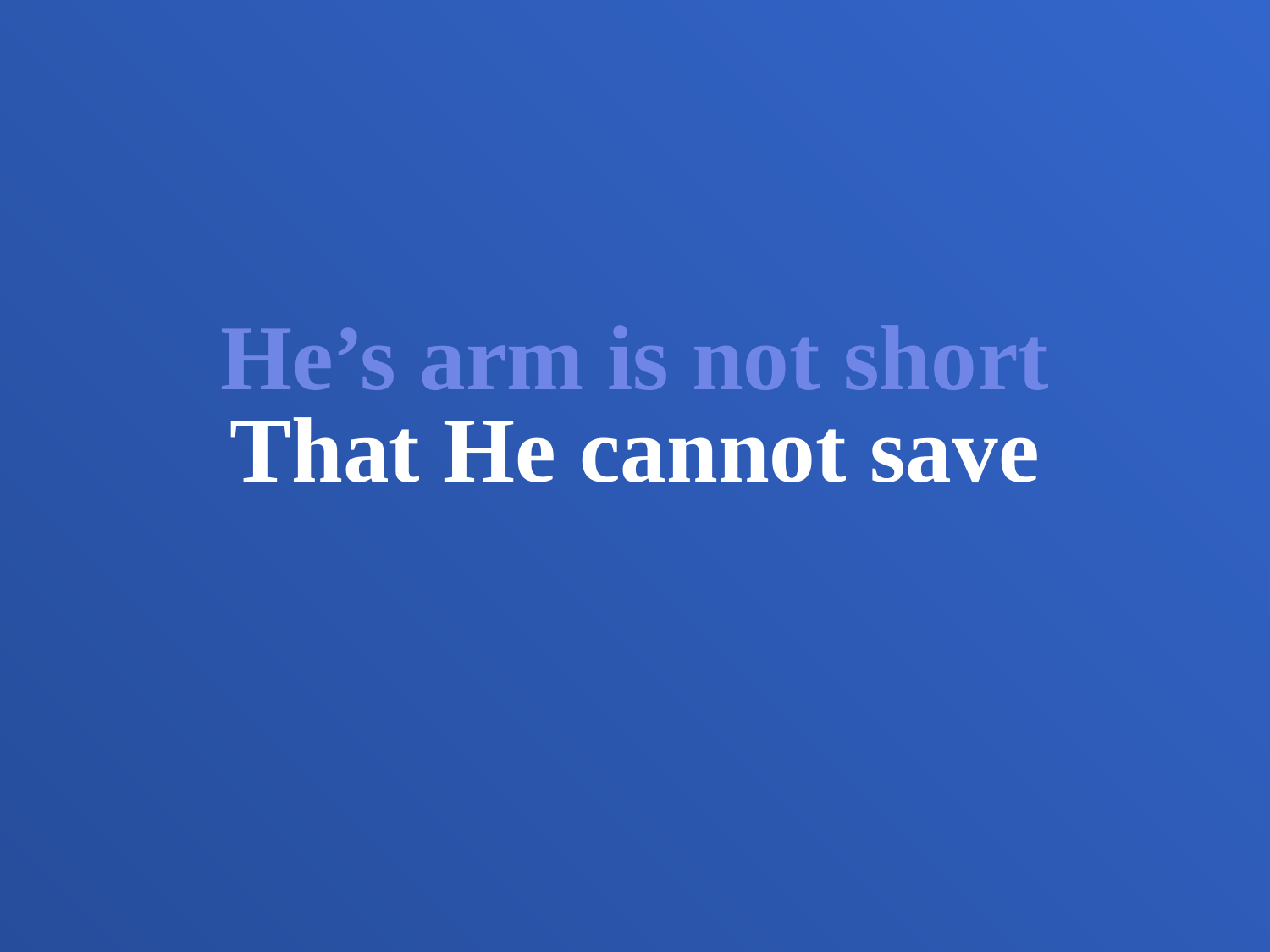

He’s arm is not short
That He cannot save